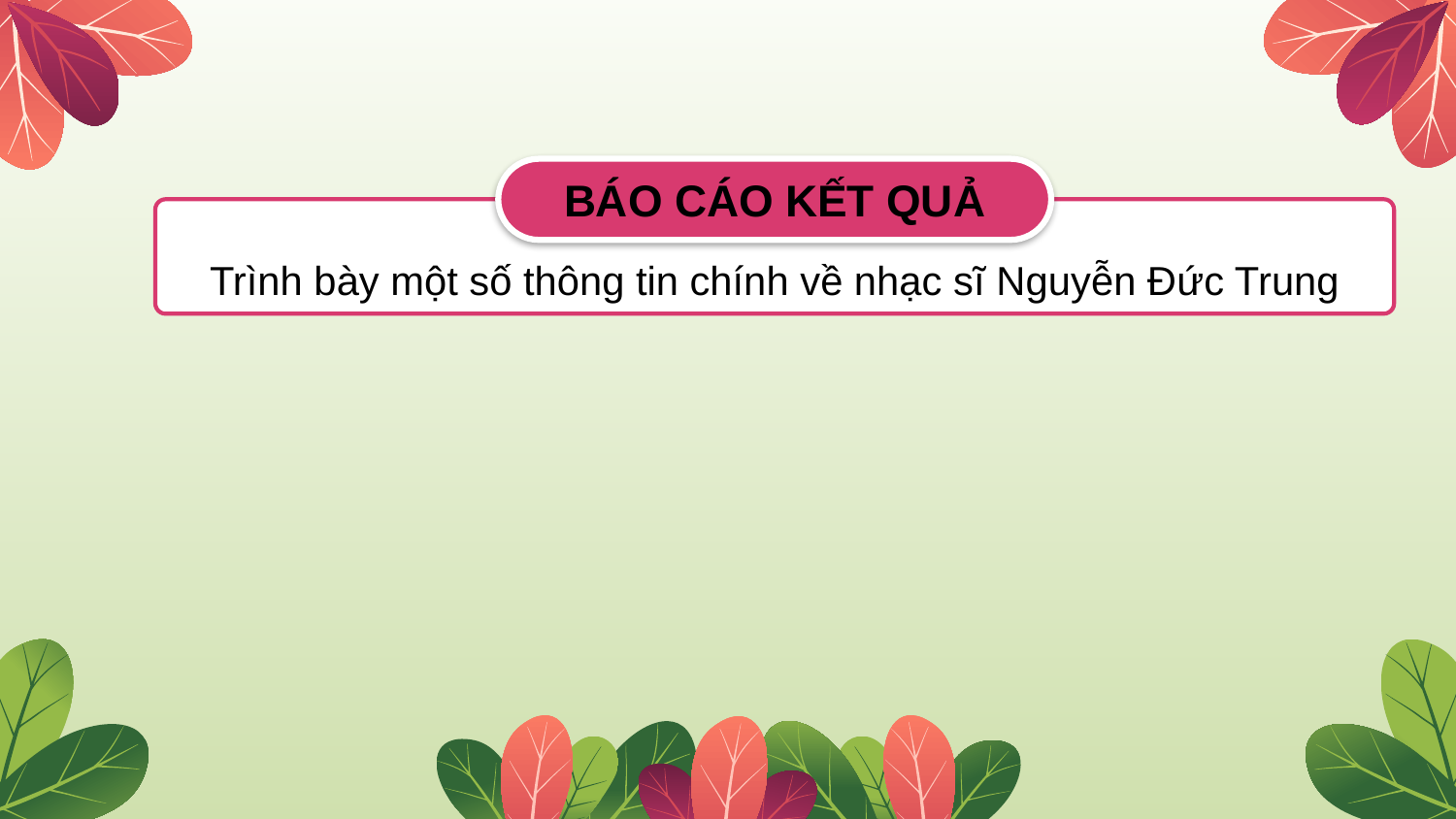

BÁO CÁO KẾT QUẢ
Trình bày một số thông tin chính về nhạc sĩ Nguyễn Đức Trung